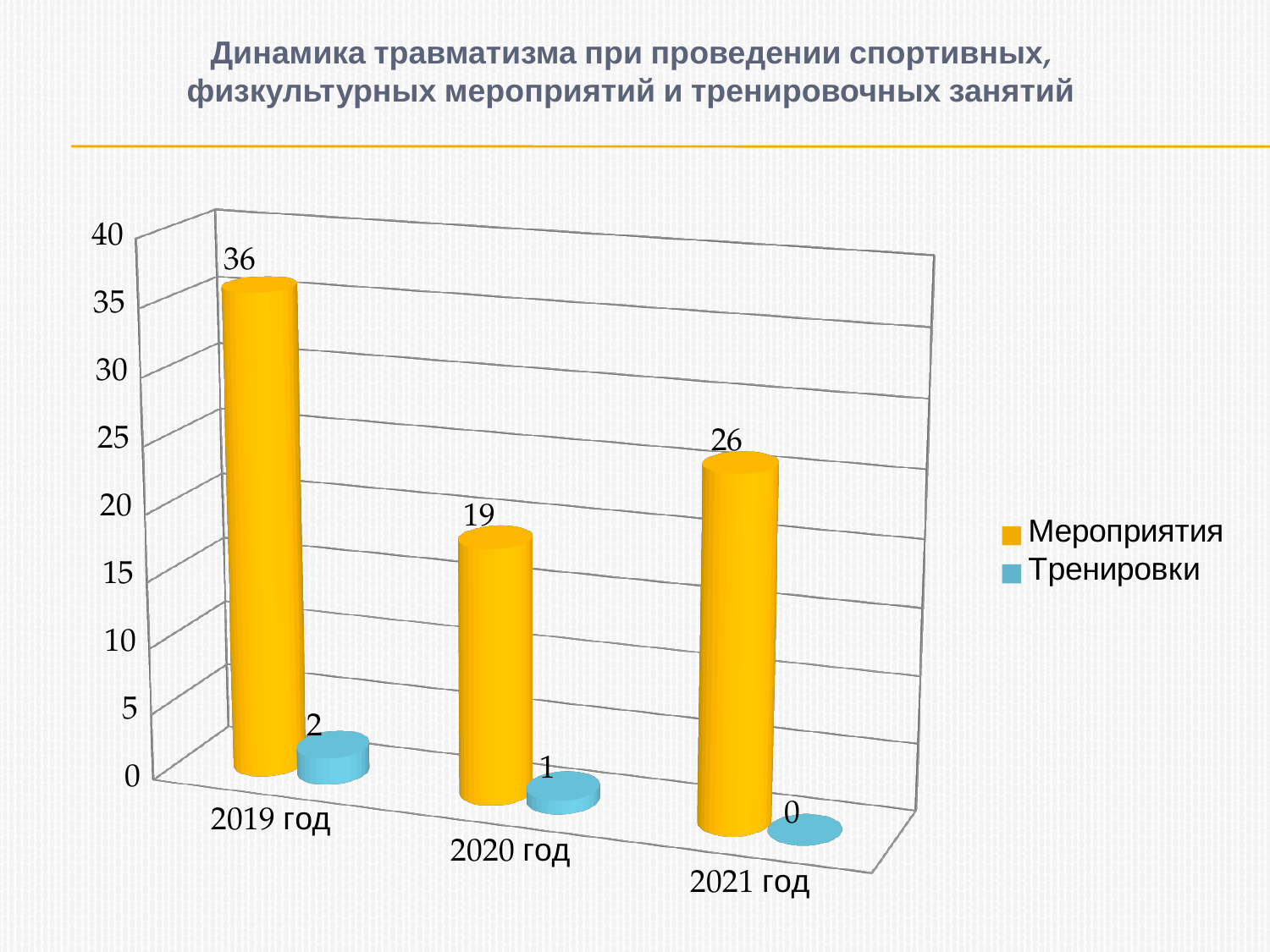

Динамика травматизма при проведении спортивных,
физкультурных мероприятий и тренировочных занятий

[unsupported chart]